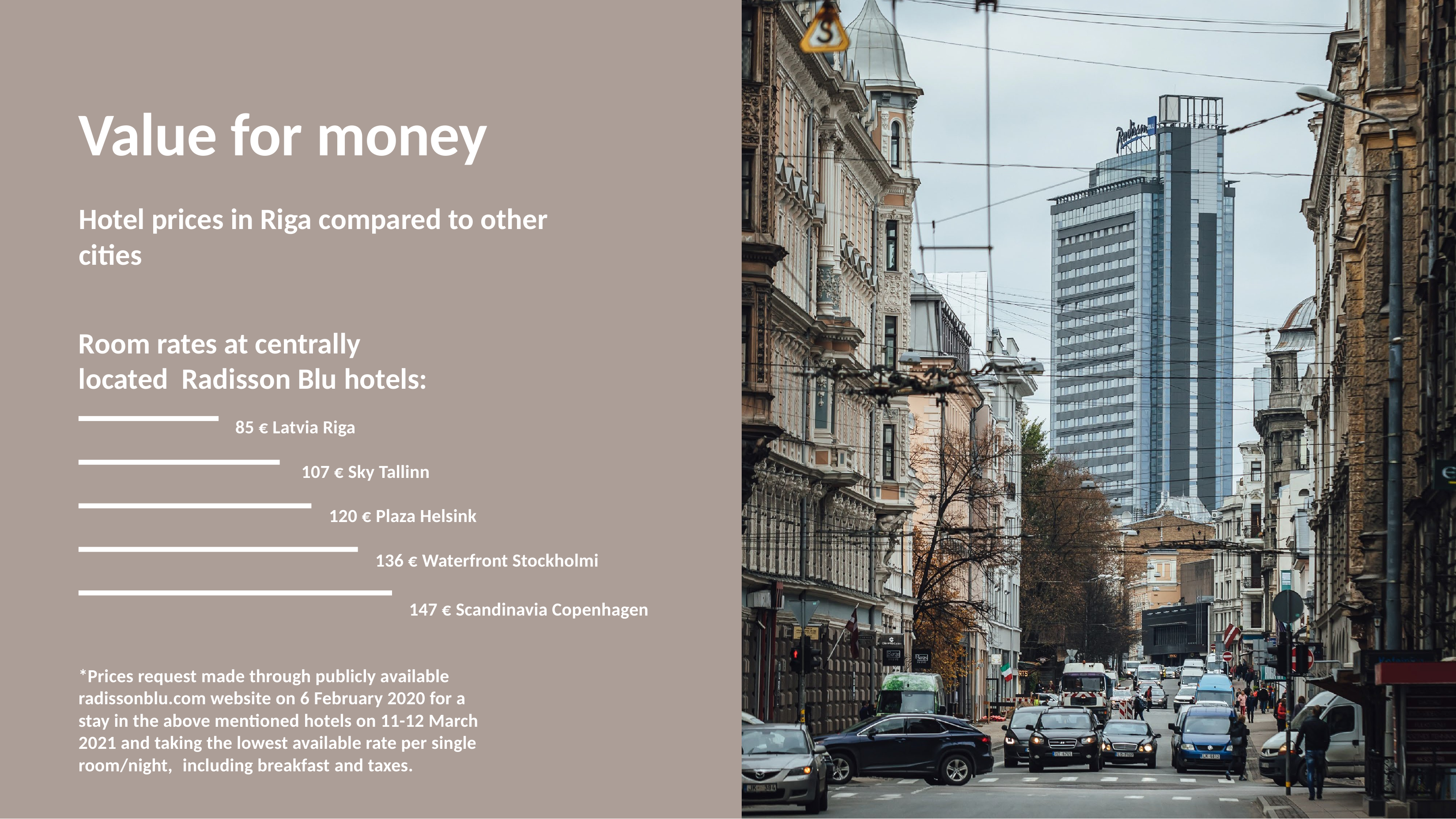

# Value for money
Hotel prices in Riga compared to other cities
Room rates at centrally located  Radisson Blu hotels:
85 € Latvia Riga

107 € Sky Tallinn

120 € Plaza Helsink

136 € Waterfront Stockholmi

147 € Scandinavia Copenhagen

*Prices request made through publicly available  radissonblu.com website on 6 February 2020 for a  stay in the above mentioned hotels on 11-12 March  2021 and taking the lowest available rate per single  room/night,	including breakfast and taxes.